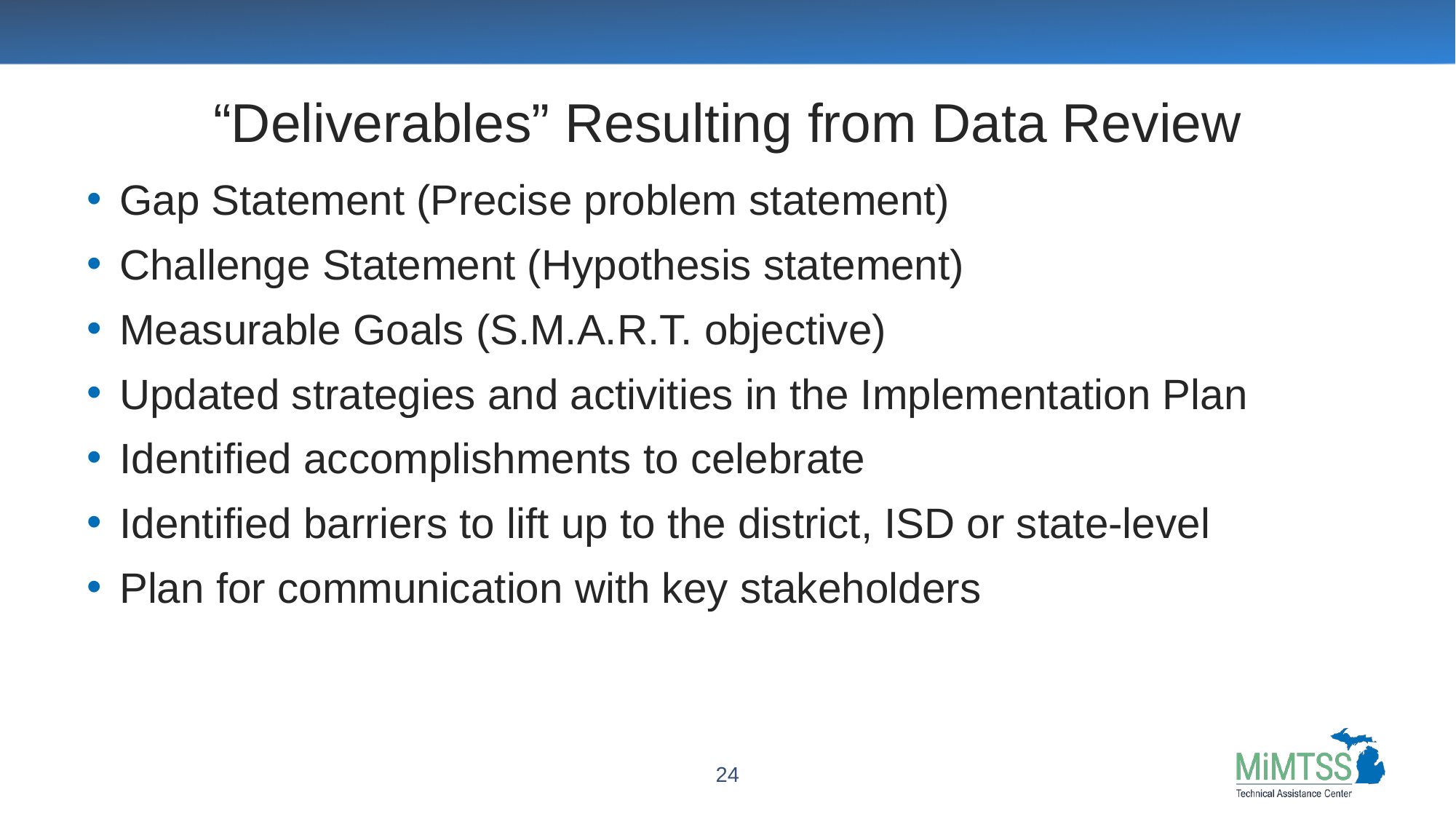

# “Deliverables” Resulting from Data Review
Gap Statement (Precise problem statement)
Challenge Statement (Hypothesis statement)
Measurable Goals (S.M.A.R.T. objective)
Updated strategies and activities in the Implementation Plan
Identified accomplishments to celebrate
Identified barriers to lift up to the district, ISD or state-level
Plan for communication with key stakeholders

24